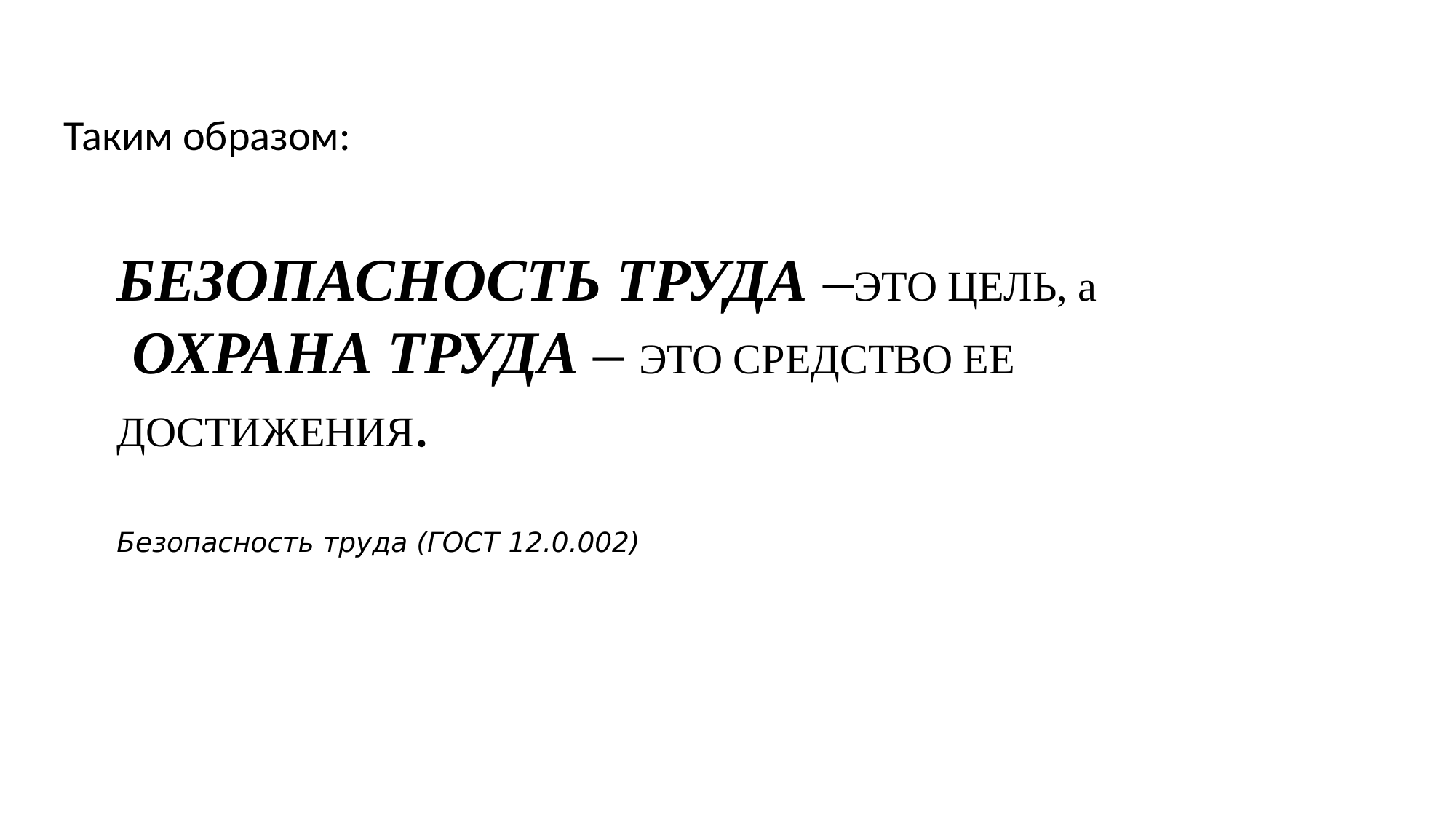

#
Таким образом:
БЕЗОПАСНОСТЬ ТРУДА –ЭТО ЦЕЛЬ, а
 ОХРАНА ТРУДА – ЭТО СРЕДСТВО ЕЕ
ДОСТИЖЕНИЯ.

Безопасность труда (ГОСТ 12.0.002)